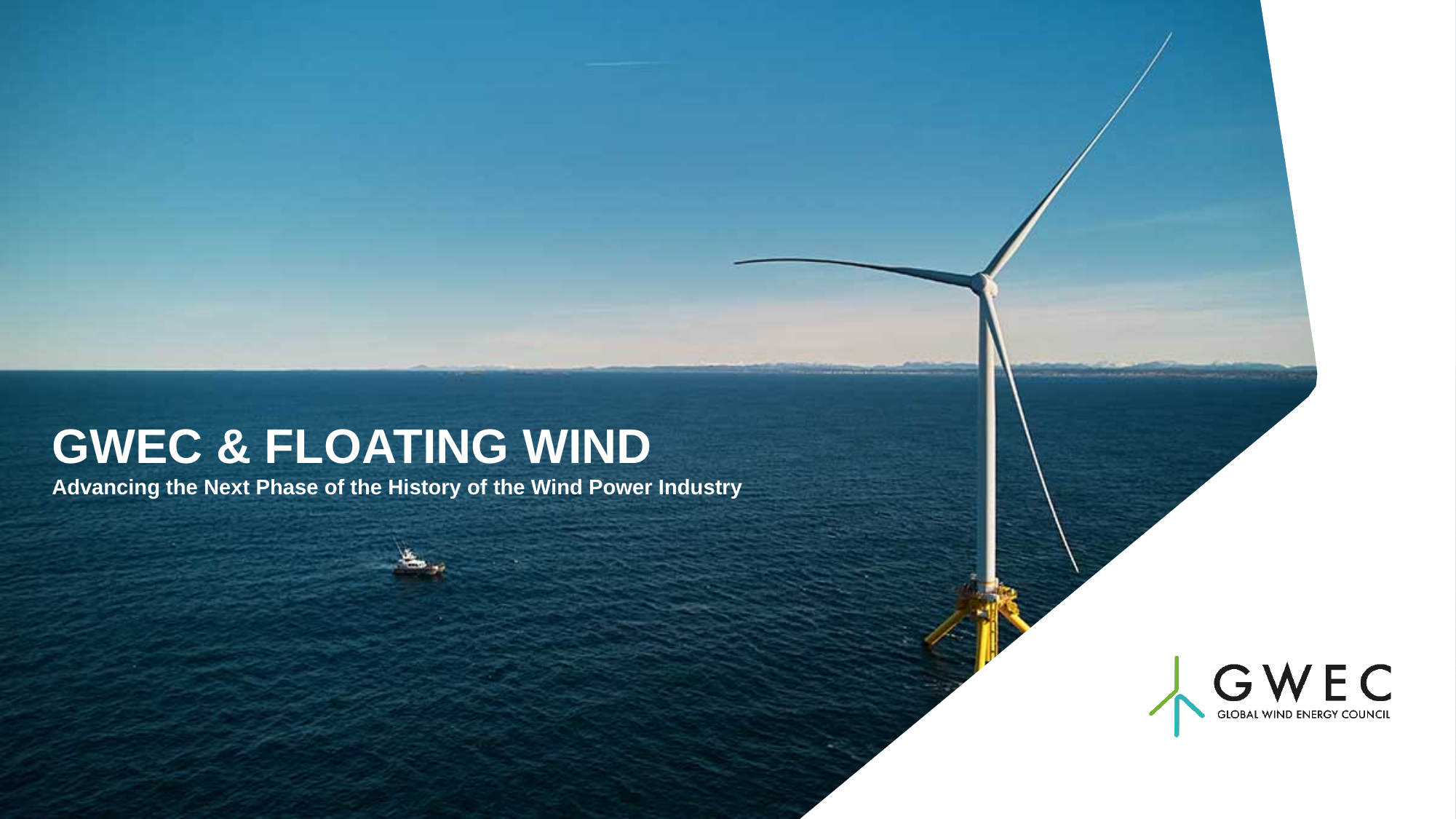

GWEC & FLOATING WIND
Advancing the Next Phase of the History of the Wind Power Industry